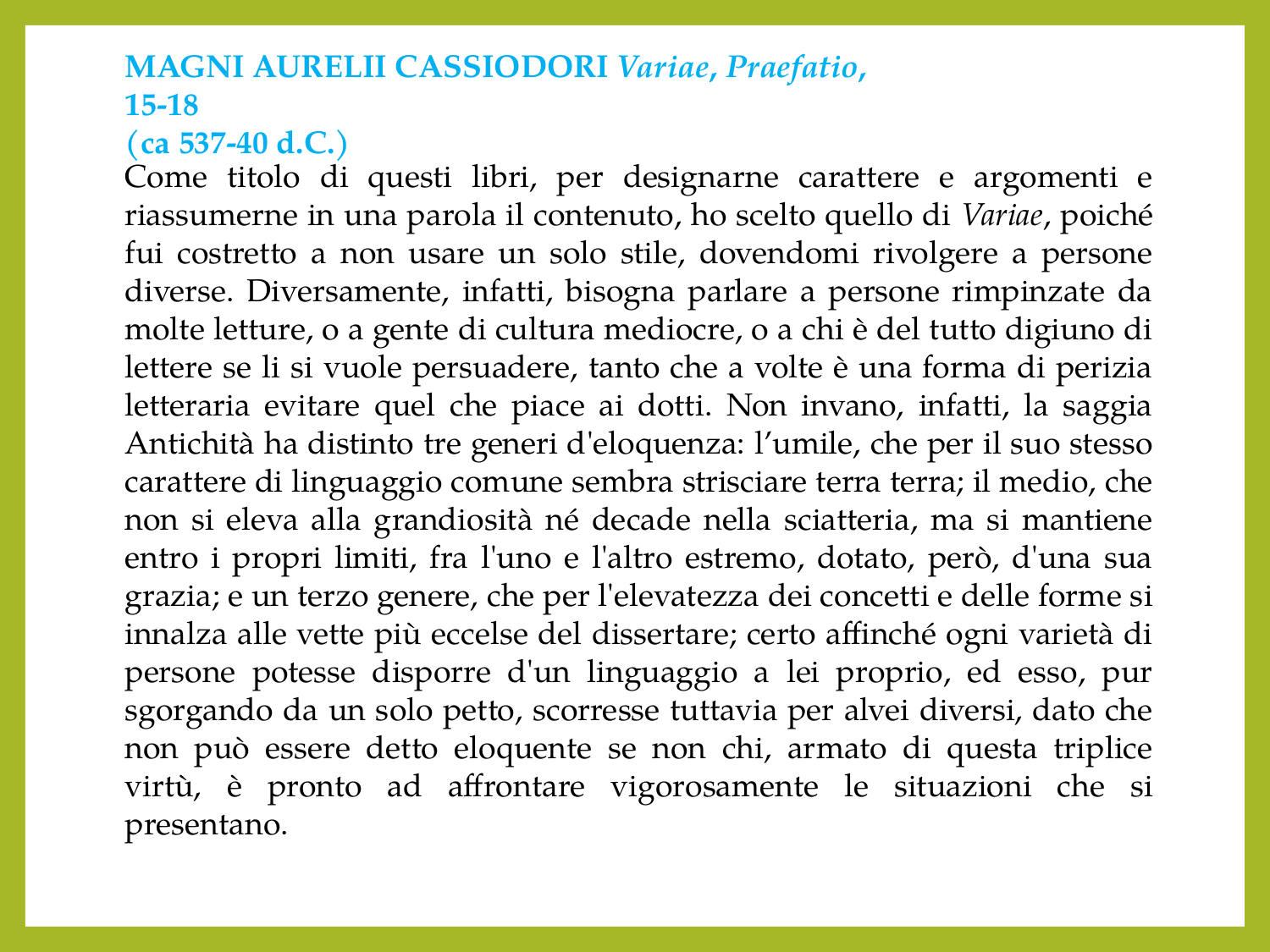

Magni Aurelii Cassiodori Variae, Praefatio, 15-18
(ca 537-40 d.C.)
Come titolo di questi libri, per designarne carattere e argomenti e riassumerne in una parola il contenuto, ho scelto quello di Variae, poiché fui costretto a non usare un solo stile, dovendomi rivolgere a persone diverse. Diversamente, infatti, bisogna parlare a persone rimpinzate da molte letture, o a gente di cultura mediocre, o a chi è del tutto digiuno di lettere se li si vuole persuadere, tanto che a volte è una forma di perizia letteraria evitare quel che piace ai dotti. Non invano, infatti, la saggia Antichità ha distinto tre generi d'eloquenza: l’umile, che per il suo stesso carattere di linguaggio comune sembra strisciare terra terra; il medio, che non si eleva alla grandiosità né decade nella sciatteria, ma si mantiene entro i propri limiti, fra l'uno e l'altro estremo, dotato, però, d'una sua grazia; e un terzo genere, che per l'elevatezza dei concetti e delle forme si innalza alle vette più eccelse del dissertare; certo affinché ogni varietà di persone potesse disporre d'un linguaggio a lei proprio, ed esso, pur sgorgando da un solo petto, scorresse tuttavia per alvei diversi, dato che non può essere detto eloquente se non chi, armato di questa triplice virtù, è pronto ad affrontare vigorosamente le situazioni che si presentano.